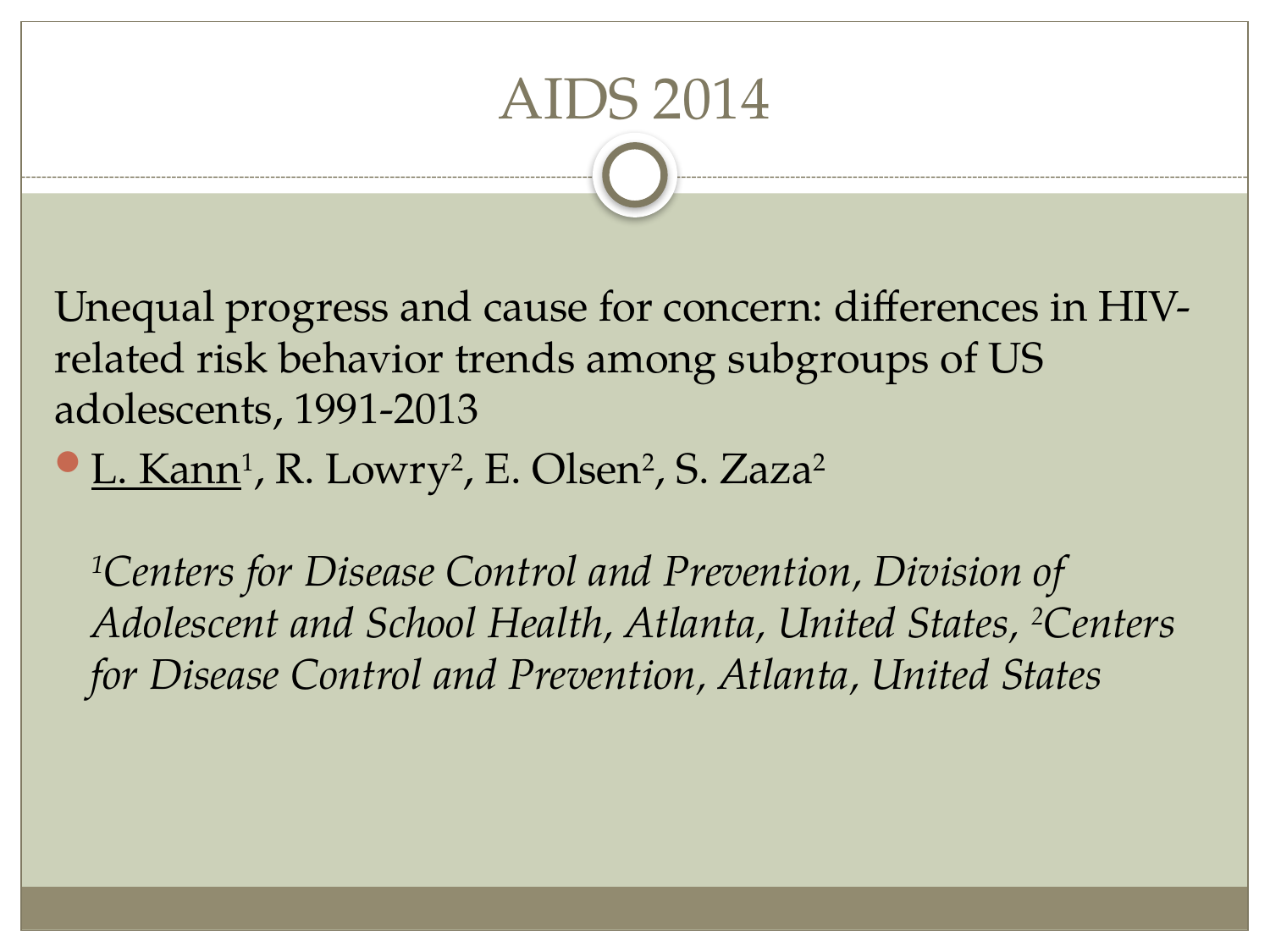

# AIDS 2014

Unequal progress and cause for concern: differences in HIV-related risk behavior trends among subgroups of US adolescents, 1991-2013
L. Kann1, R. Lowry2, E. Olsen2, S. Zaza2
1Centers for Disease Control and Prevention, Division of Adolescent and School Health, Atlanta, United States, 2Centers for Disease Control and Prevention, Atlanta, United States